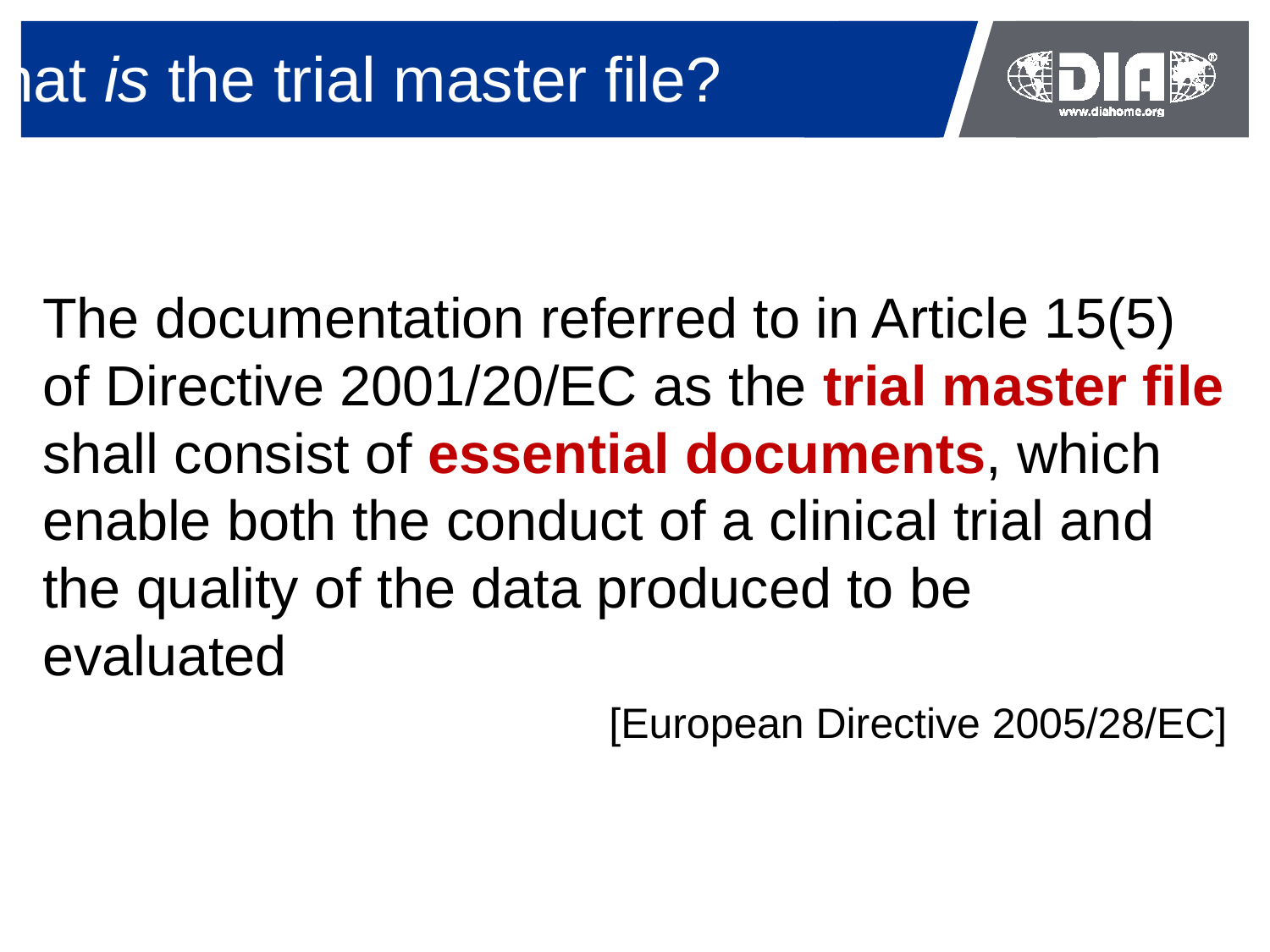

What is the trial master file?
The documentation referred to in Article 15(5) of Directive 2001/20/EC as the trial master file shall consist of essential documents, which enable both the conduct of a clinical trial and the quality of the data produced to be evaluated
[European Directive 2005/28/EC]